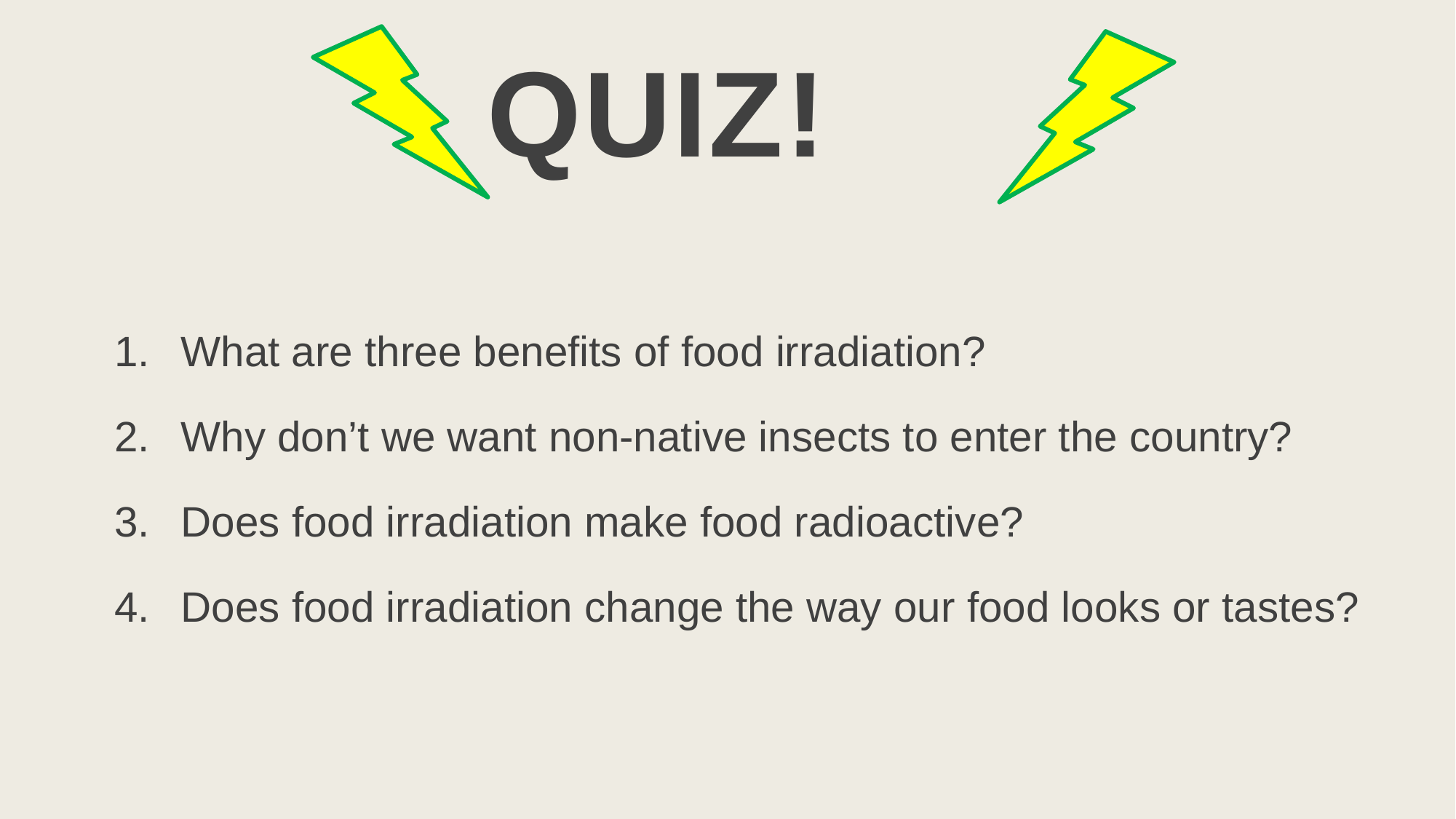

# FLASH QUIZ!

What are three benefits of food irradiation?
Why don’t we want non-native insects to enter the country?
Does food irradiation make food radioactive?
Does food irradiation change the way our food looks or tastes?